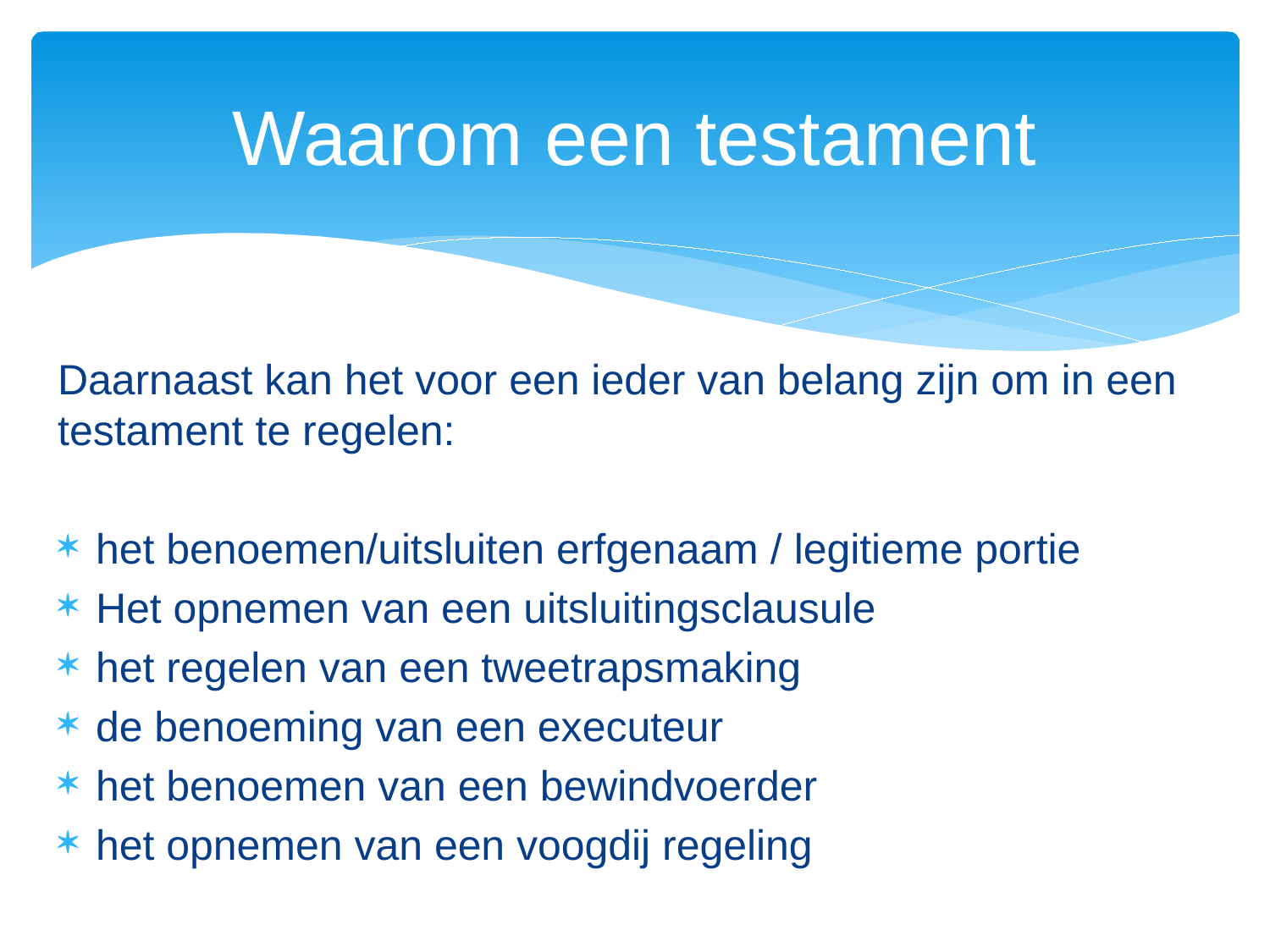

# Waarom een testament
Daarnaast kan het voor een ieder van belang zijn om in een testament te regelen:

het benoemen/uitsluiten erfgenaam / legitieme portie
Het opnemen van een uitsluitingsclausule
het regelen van een tweetrapsmaking
de benoeming van een executeur
het benoemen van een bewindvoerder
het opnemen van een voogdij regeling